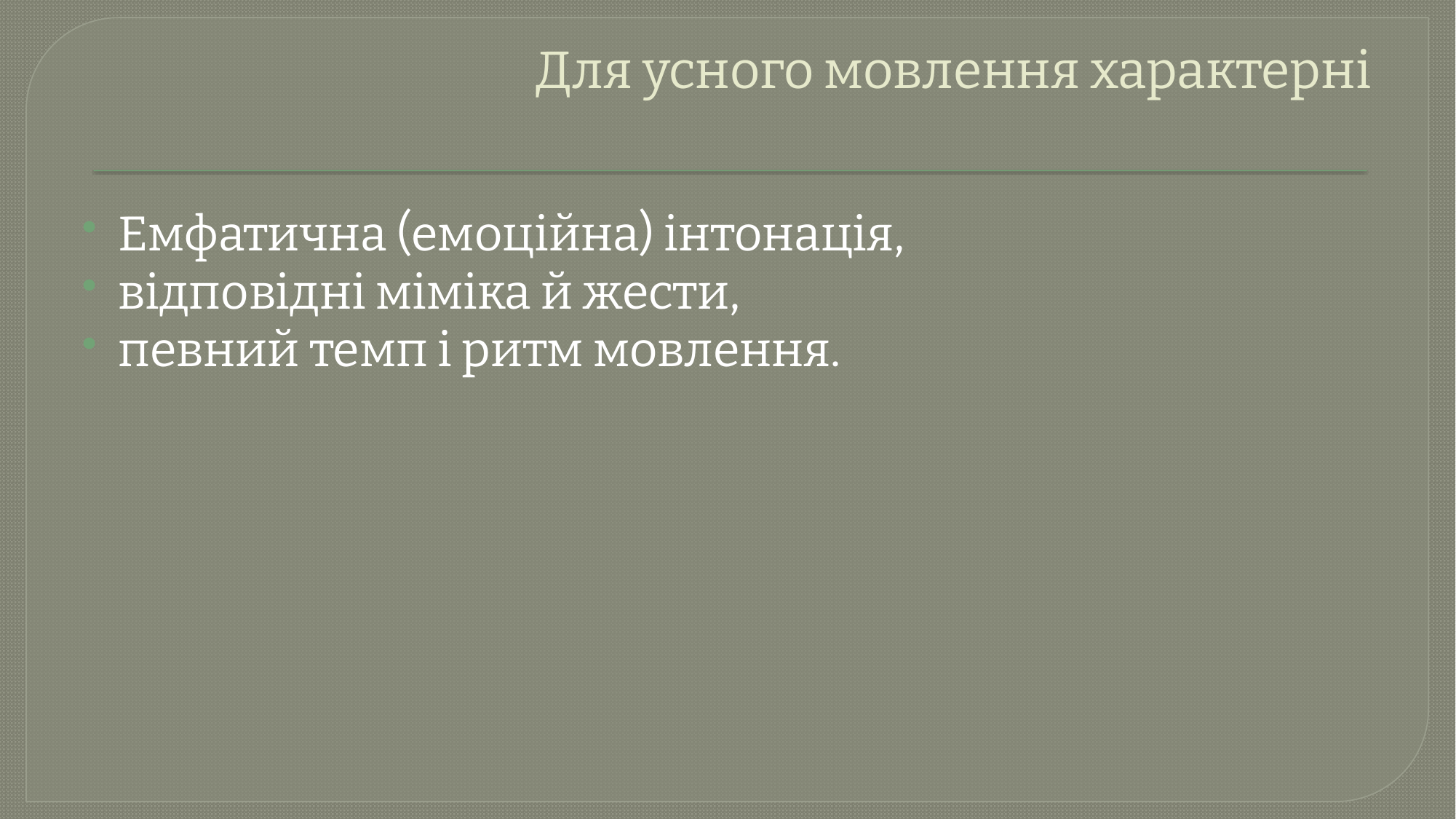

# Для усного мовлення характерні
Емфатична (емоційна) інтонація,
відповідні міміка й жести,
певний темп і ритм мовлення.